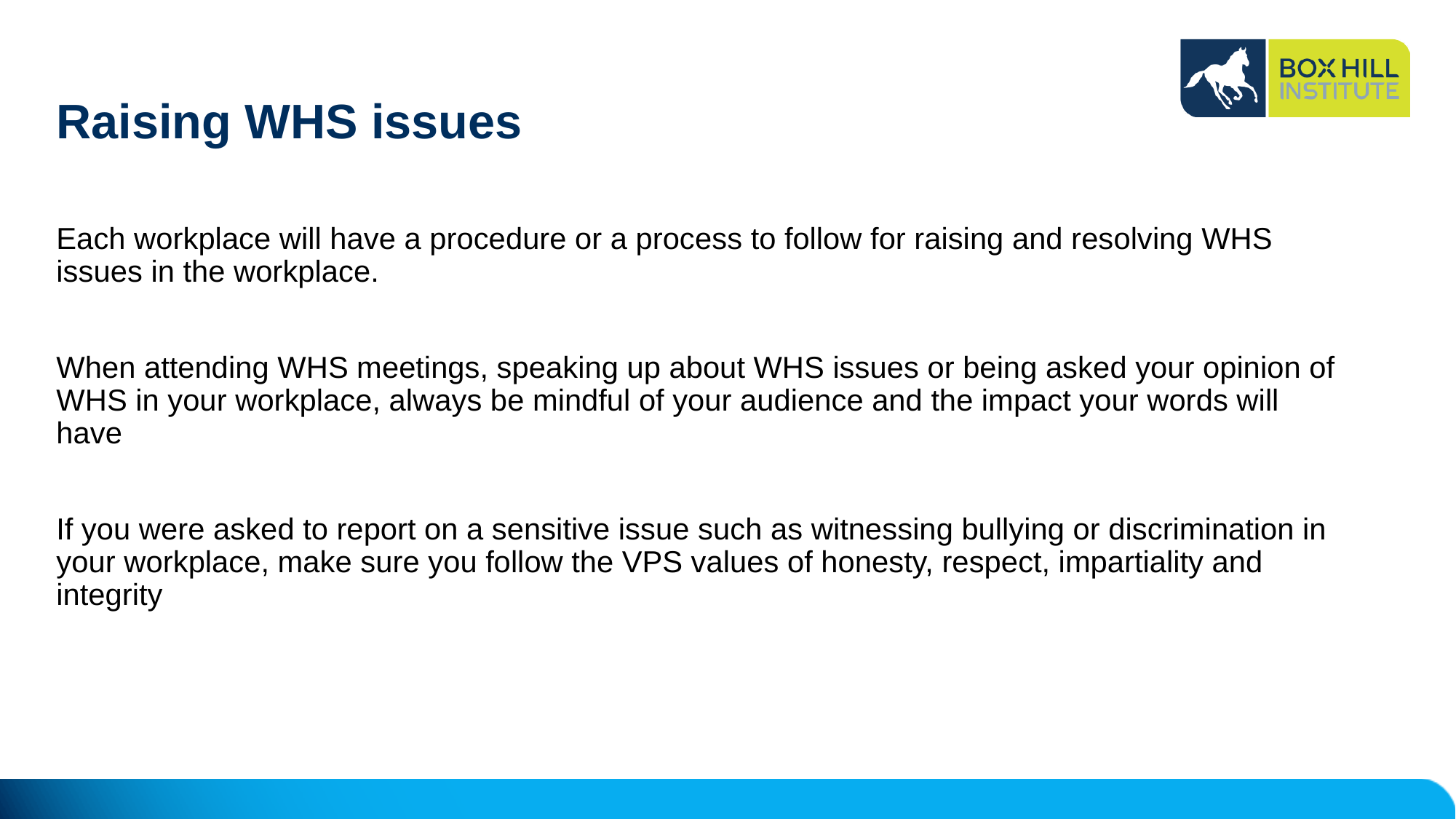

# Raising WHS issues
Each workplace will have a procedure or a process to follow for raising and resolving WHS issues in the workplace.

When attending WHS meetings, speaking up about WHS issues or being asked your opinion of WHS in your workplace, always be mindful of your audience and the impact your words will have

If you were asked to report on a sensitive issue such as witnessing bullying or discrimination in your workplace, make sure you follow the VPS values of honesty, respect, impartiality and integrity